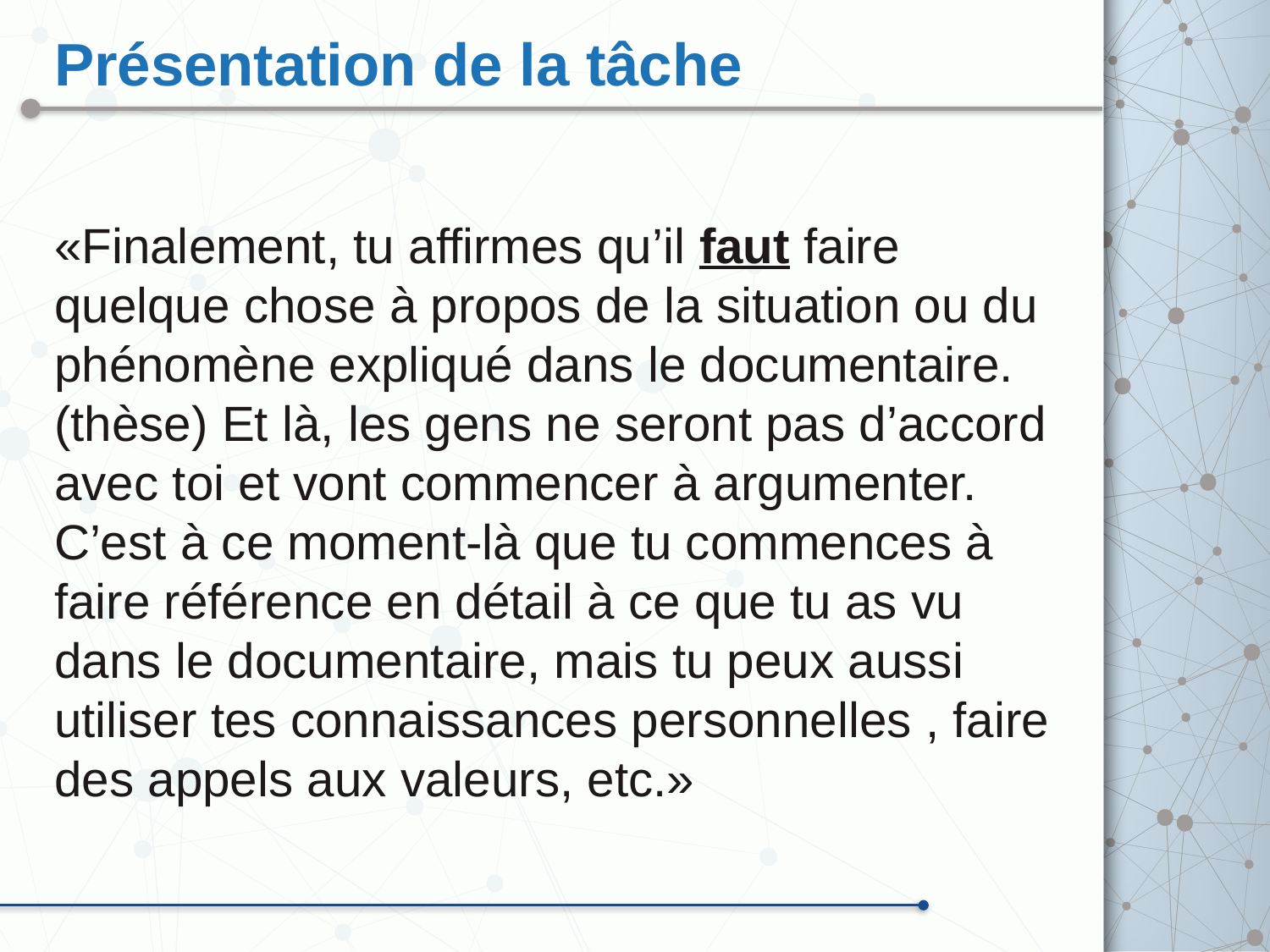

# Présentation de la tâche

«Finalement, tu affirmes qu’il faut faire quelque chose à propos de la situation ou du phénomène expliqué dans le documentaire. (thèse) Et là, les gens ne seront pas d’accord avec toi et vont commencer à argumenter. C’est à ce moment-là que tu commences à  faire référence en détail à ce que tu as vu dans le documentaire, mais tu peux aussi utiliser tes connaissances personnelles , faire des appels aux valeurs, etc.»